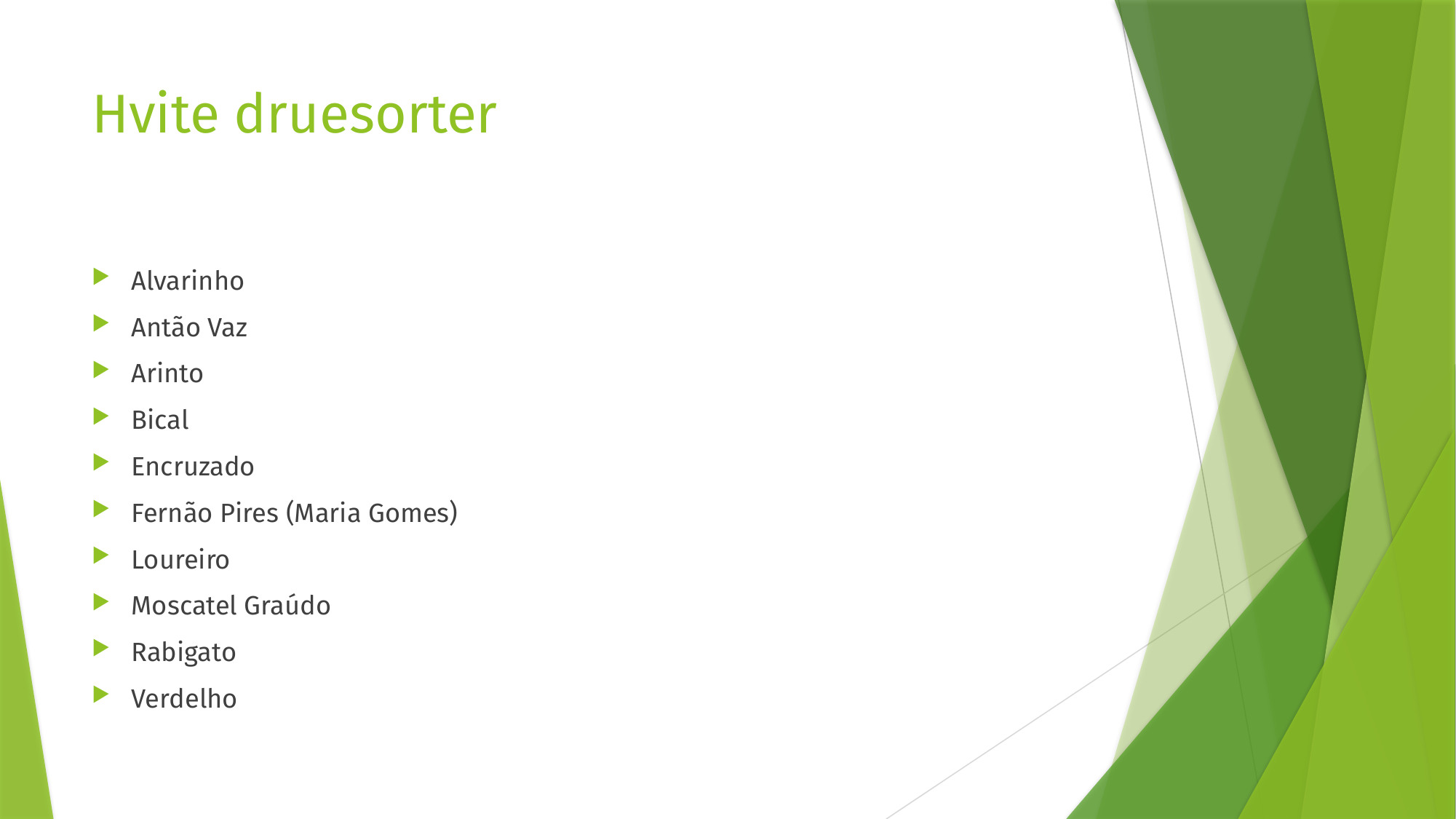

# Hvite druesorter
Alvarinho
Antão Vaz
Arinto
Bical
Encruzado
Fernão Pires (Maria Gomes)
Loureiro
Moscatel Graúdo
Rabigato
Verdelho